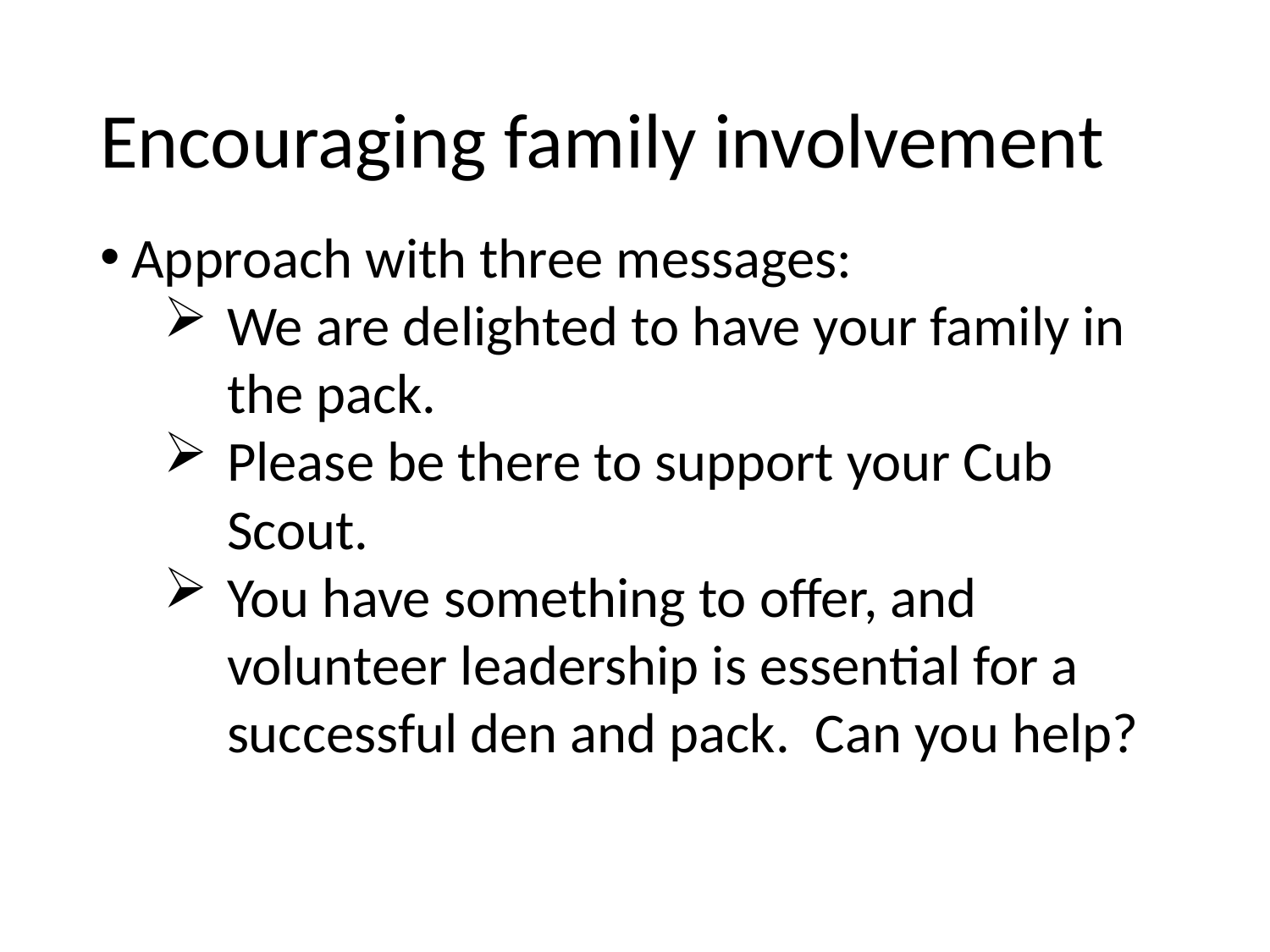

# Encouraging family involvement
Approach with three messages:
We are delighted to have your family in the pack.
Please be there to support your Cub Scout.
You have something to offer, and volunteer leadership is essential for a successful den and pack.  Can you help?